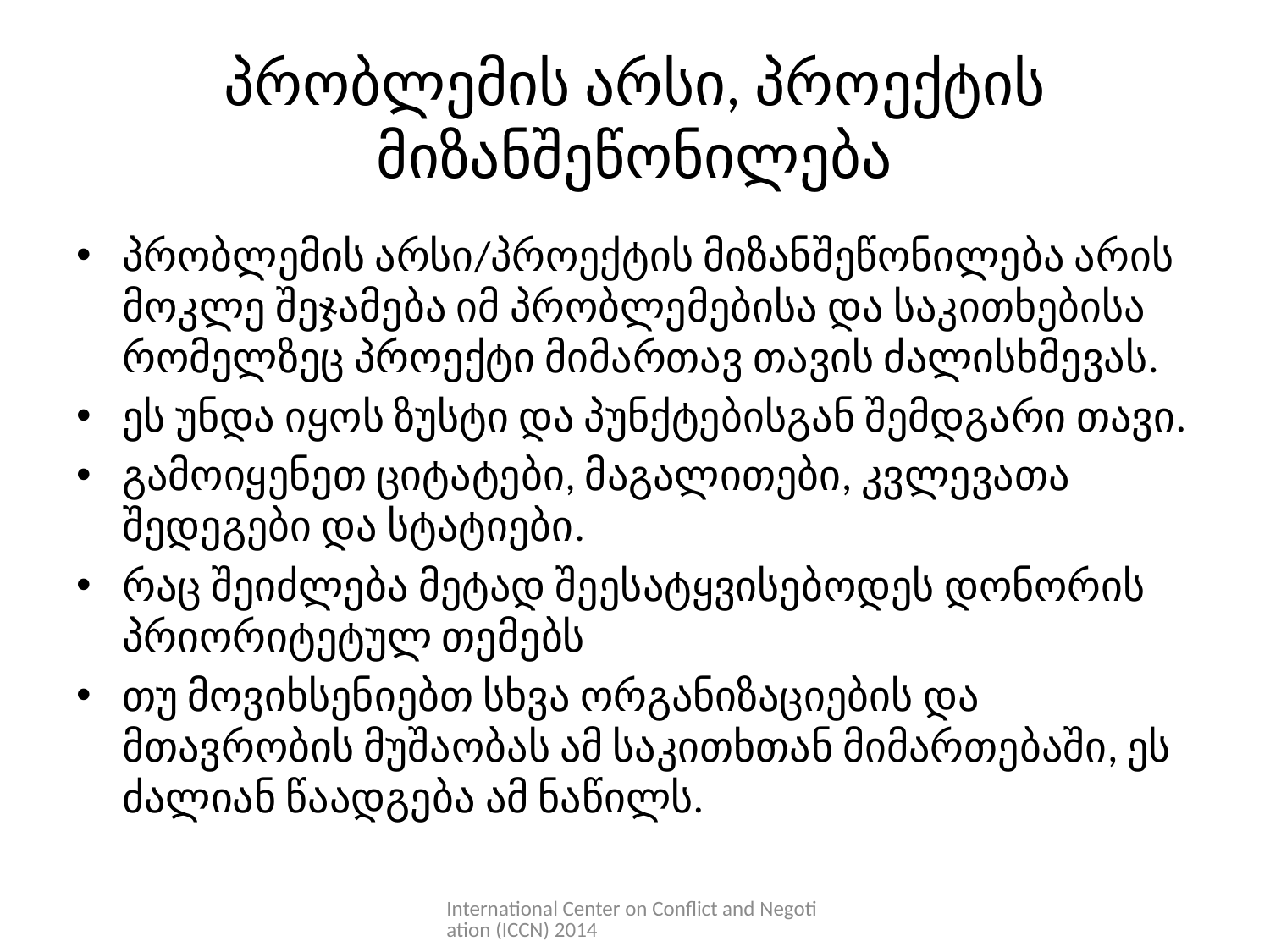

# პრობლემის არსი, პროექტის მიზანშეწონილება
პრობლემის არსი/პროექტის მიზანშეწონილება არის მოკლე შეჯამება იმ პრობლემებისა და საკითხებისა რომელზეც პროექტი მიმართავ თავის ძალისხმევას.
ეს უნდა იყოს ზუსტი და პუნქტებისგან შემდგარი თავი.
გამოიყენეთ ციტატები, მაგალითები, კვლევათა შედეგები და სტატიები.
რაც შეიძლება მეტად შეესატყვისებოდეს დონორის პრიორიტეტულ თემებს
თუ მოვიხსენიებთ სხვა ორგანიზაციების და მთავრობის მუშაობას ამ საკითხთან მიმართებაში, ეს ძალიან წაადგება ამ ნაწილს.

International Center on Conflict and Negotiation (ICCN) 2014